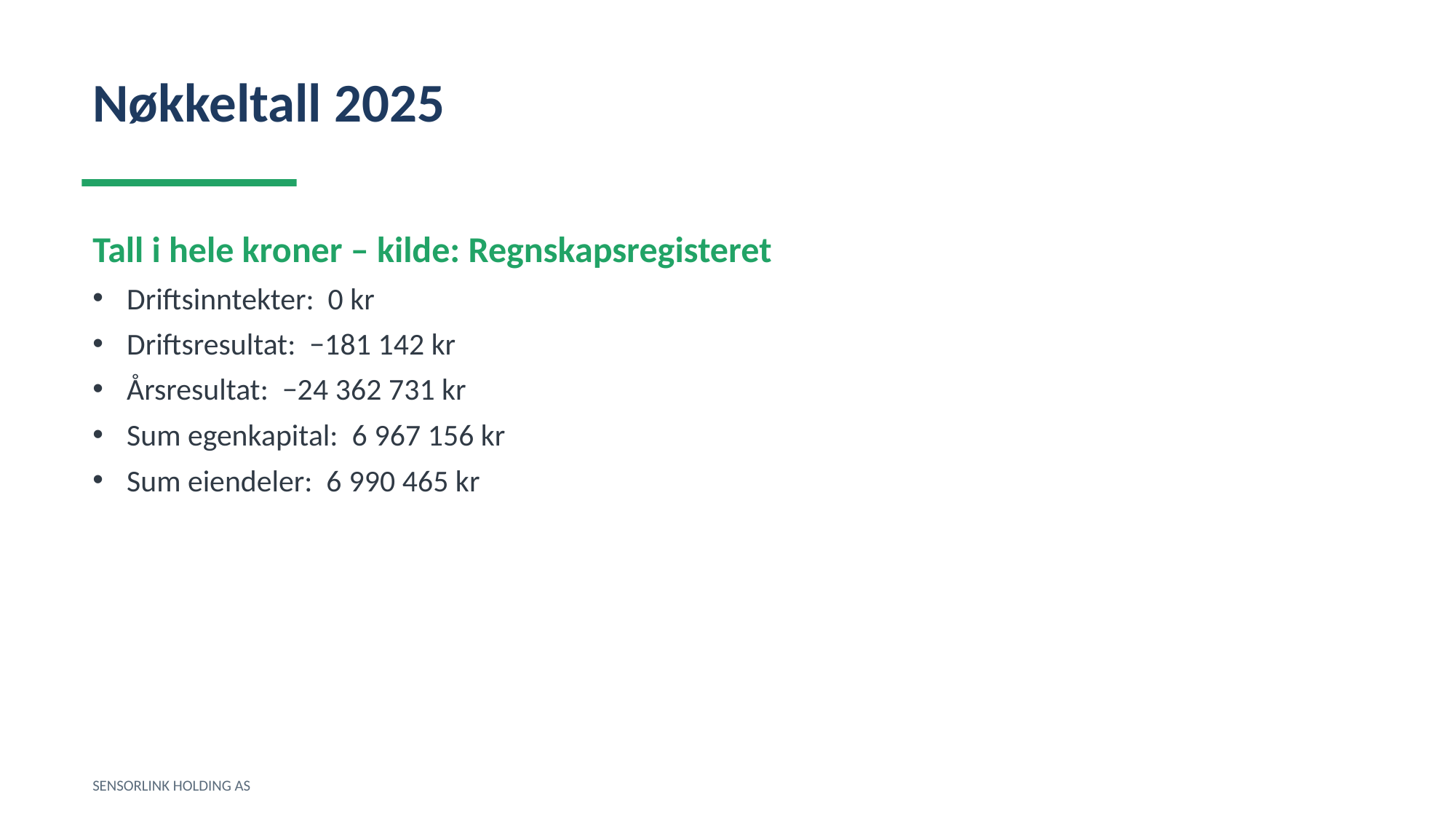

Nøkkeltall 2025

Tall i hele kroner – kilde: Regnskapsregisteret
Driftsinntekter:  0 kr
Driftsresultat:  −181 142 kr
Årsresultat:  −24 362 731 kr
Sum egenkapital:  6 967 156 kr
Sum eiendeler:  6 990 465 kr
SENSORLINK HOLDING AS